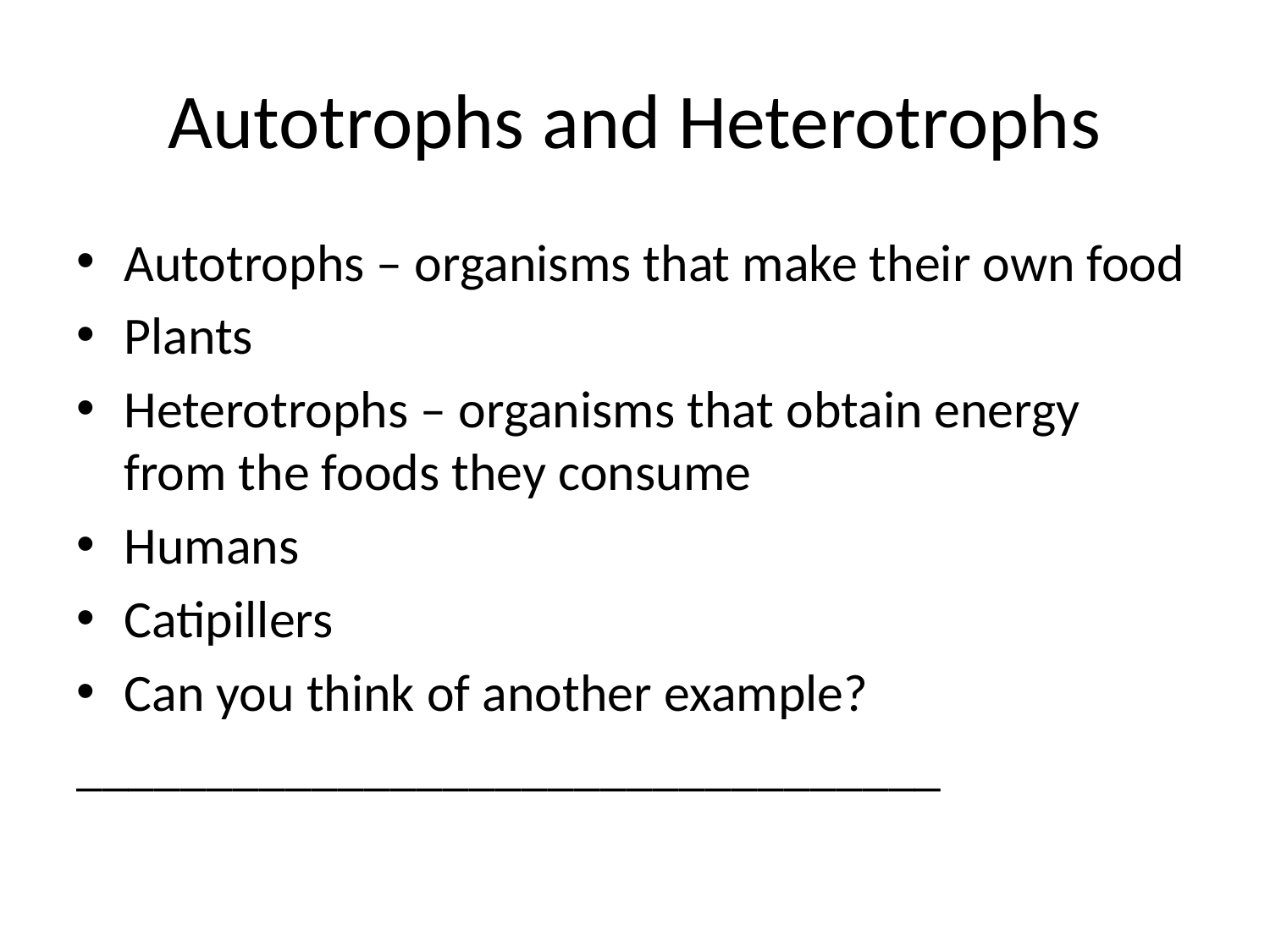

# Autotrophs and Heterotrophs
Autotrophs – organisms that make their own food
Plants
Heterotrophs – organisms that obtain energy from the foods they consume
Humans
Catipillers
Can you think of another example?
_________________________________